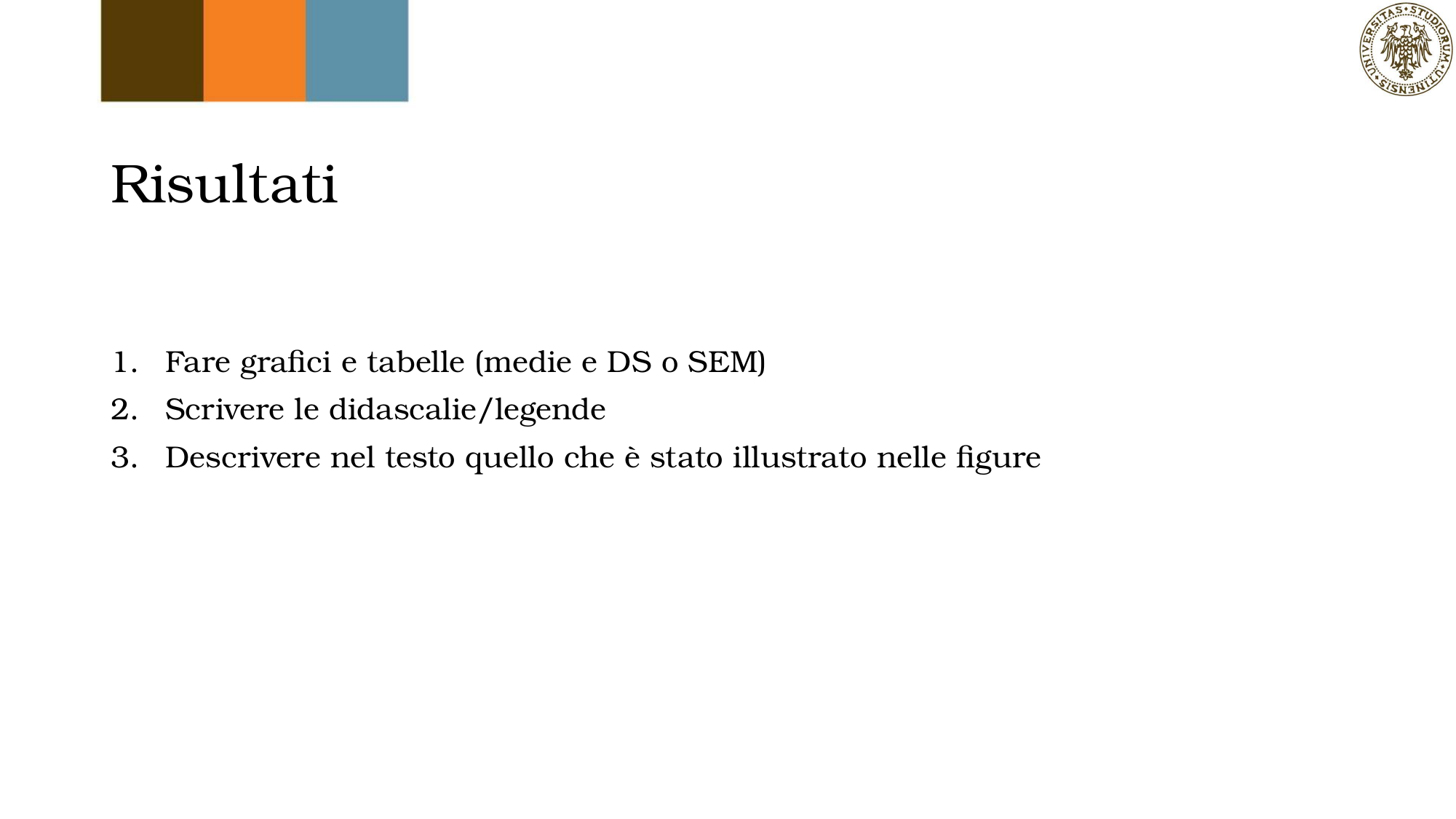

# Risultati
Fare grafici e tabelle (medie e DS o SEM)
Scrivere le didascalie/legende
Descrivere nel testo quello che è stato illustrato nelle figure